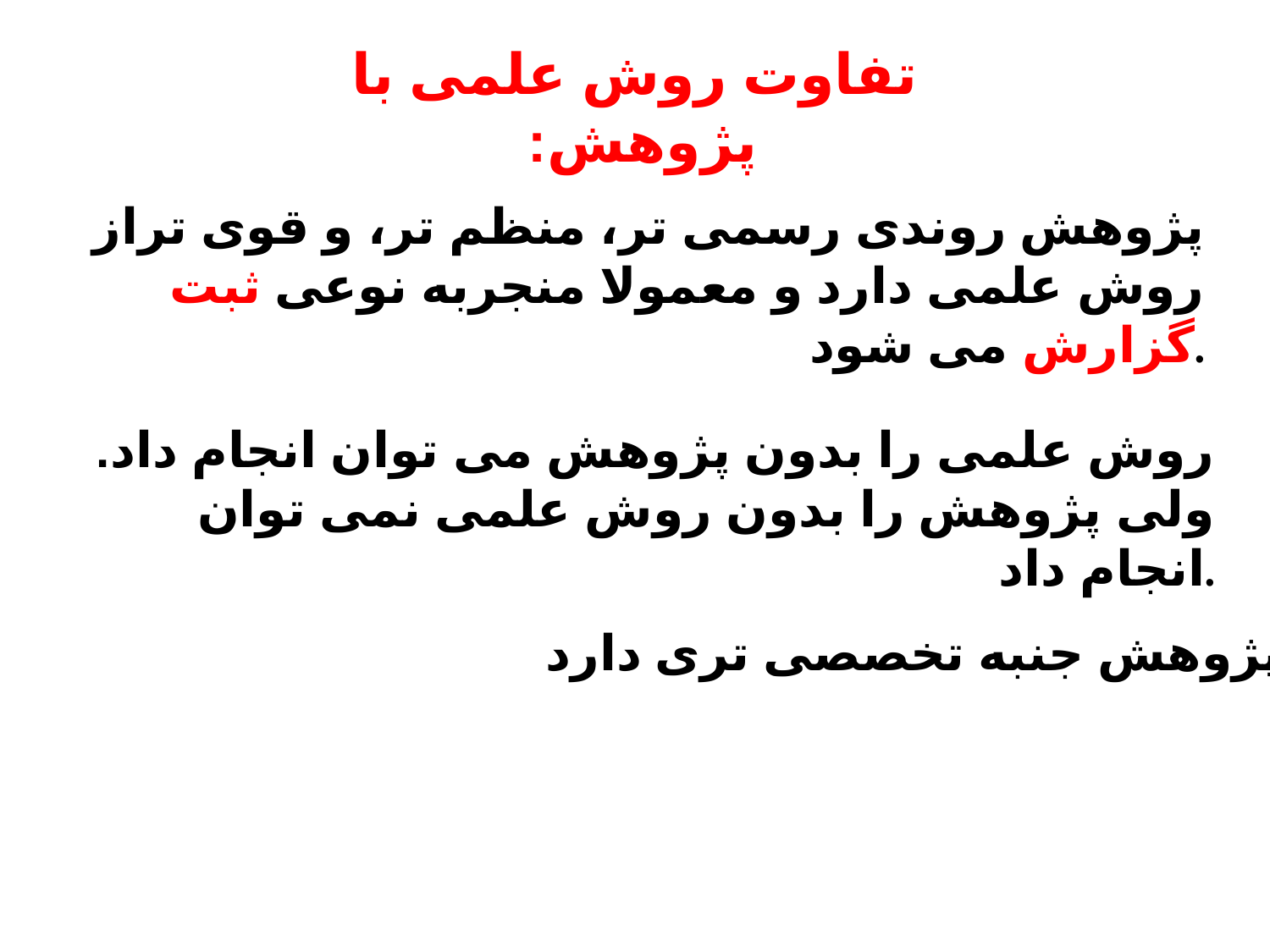

تفاوت روش علمی با پژوهش:
پژوهش روندی رسمی تر، منظم تر، و قوی تراز روش علمی دارد و معمولا منجربه نوعی ثبت گزارش می شود.
روش علمی را بدون پژوهش می توان انجام داد. ولی پژوهش را بدون روش علمی نمی توان انجام داد.
پژوهش جنبه تخصصی تری دارد.